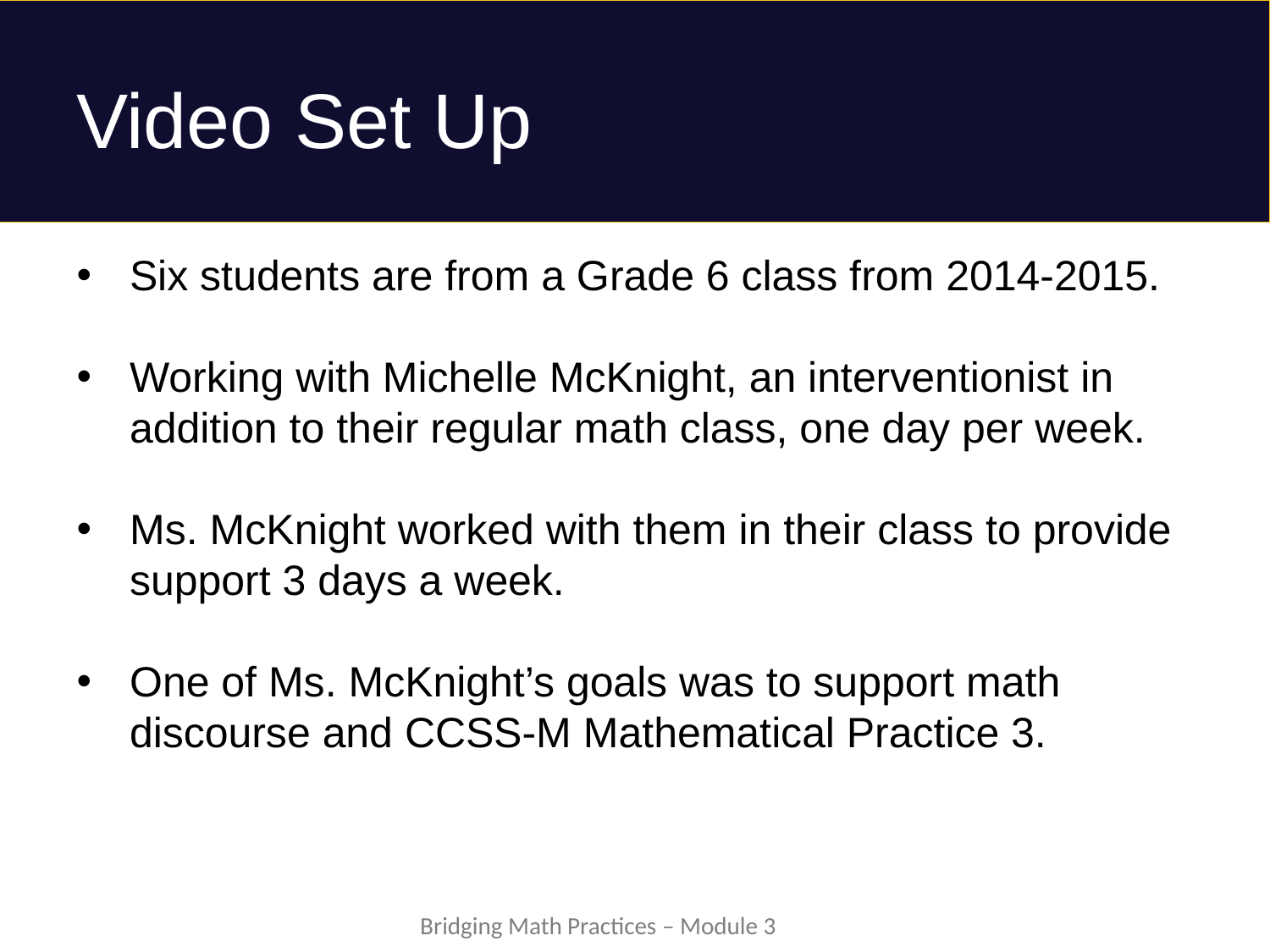

# Video Set Up
Six students are from a Grade 6 class from 2014-2015.

Working with Michelle McKnight, an interventionist in addition to their regular math class, one day per week.

Ms. McKnight worked with them in their class to provide support 3 days a week.

One of Ms. McKnight’s goals was to support math discourse and CCSS-M Mathematical Practice 3.